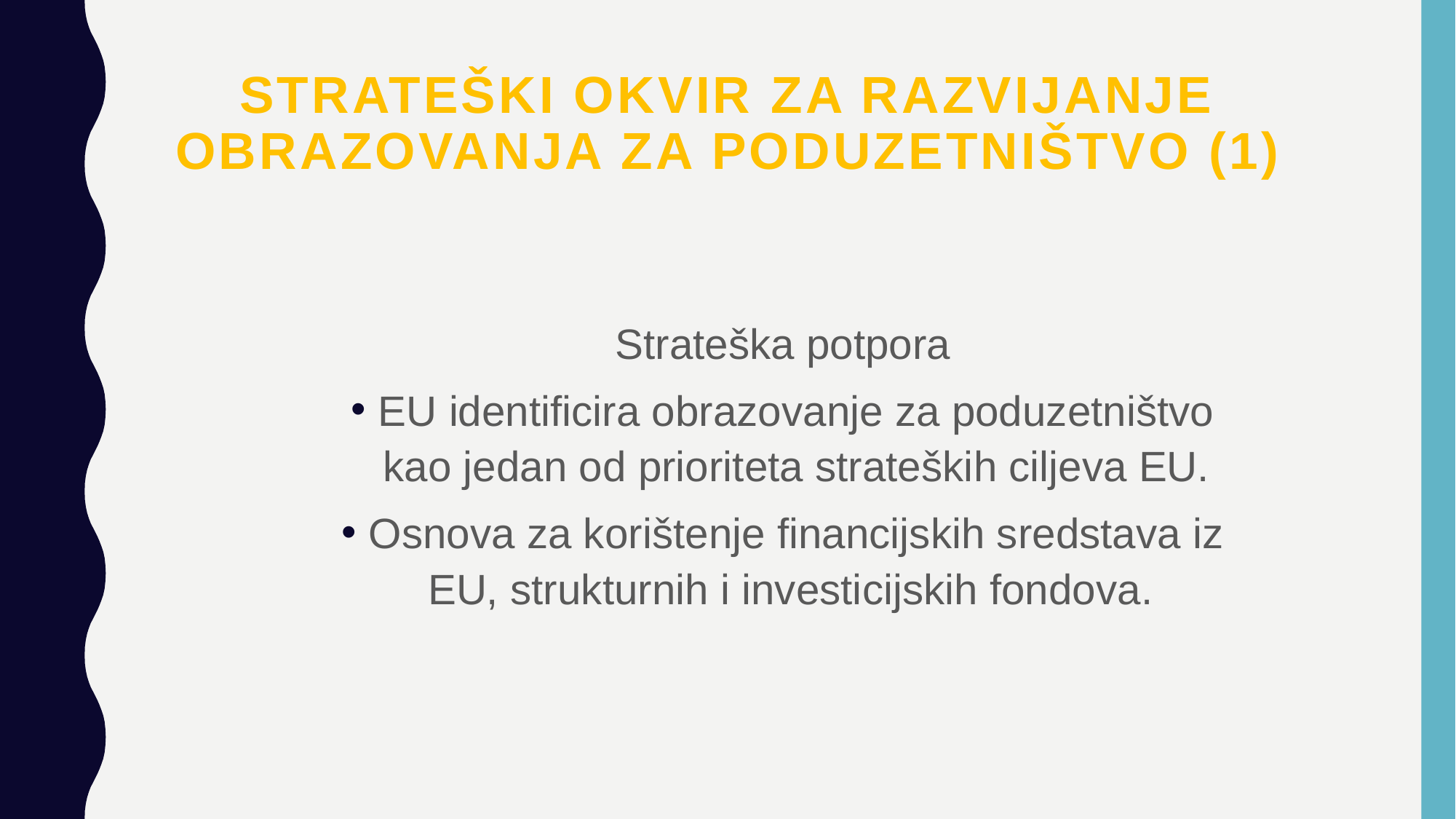

# Strateški okvir za razvijanje obrazovanja za poduzetništvo (1)
Strateška potpora
EU identificira obrazovanje za poduzetništvo kao jedan od prioriteta strateških ciljeva EU.
Osnova za korištenje financijskih sredstava iz EU, strukturnih i investicijskih fondova.